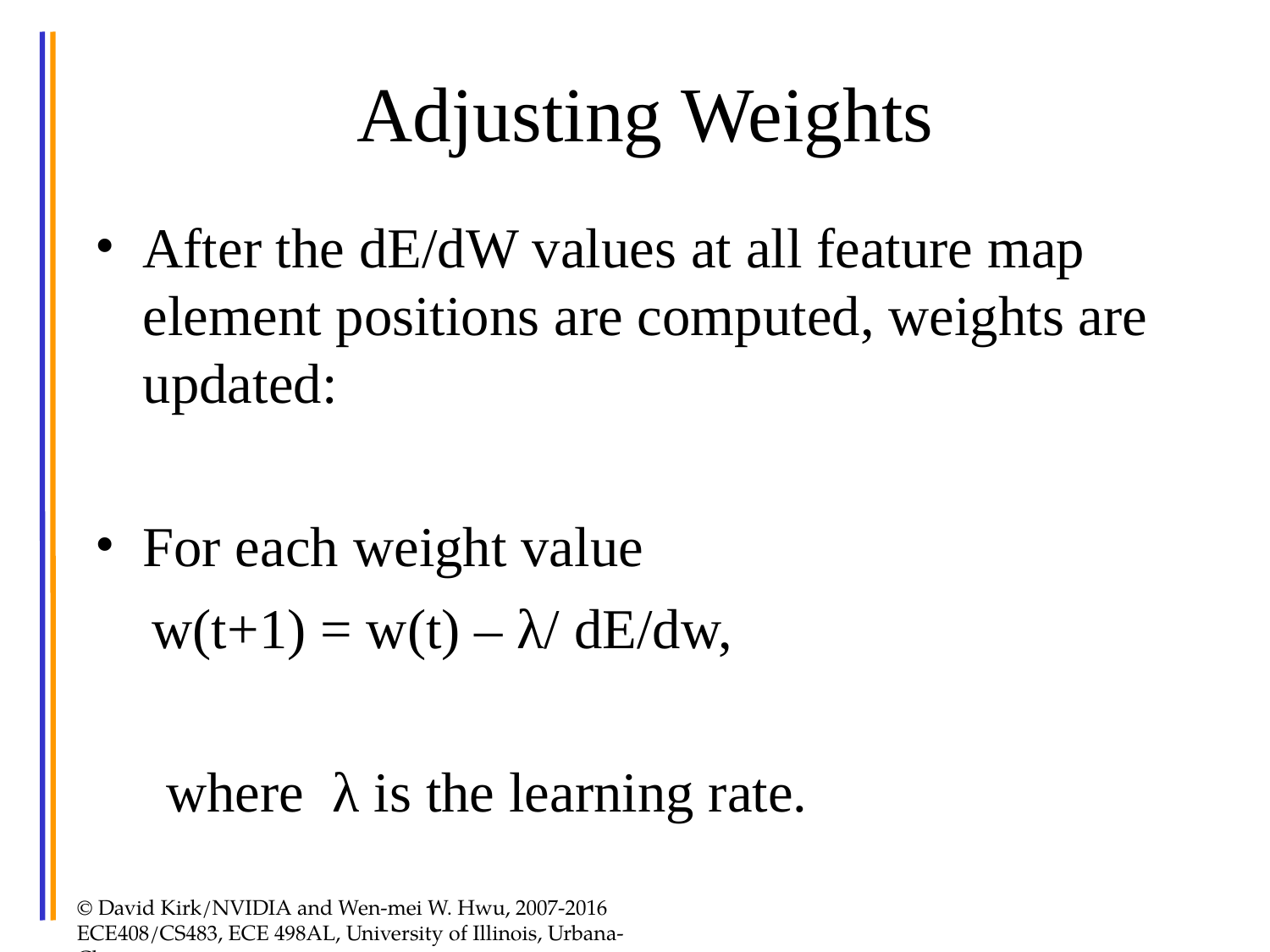

19
# Adjusting Weights
After the dE/dW values at all feature map element positions are computed, weights are updated:

For each weight value
    w(t+1) = w(t) – λ/ dE/dw,

     where  λ is the learning rate.